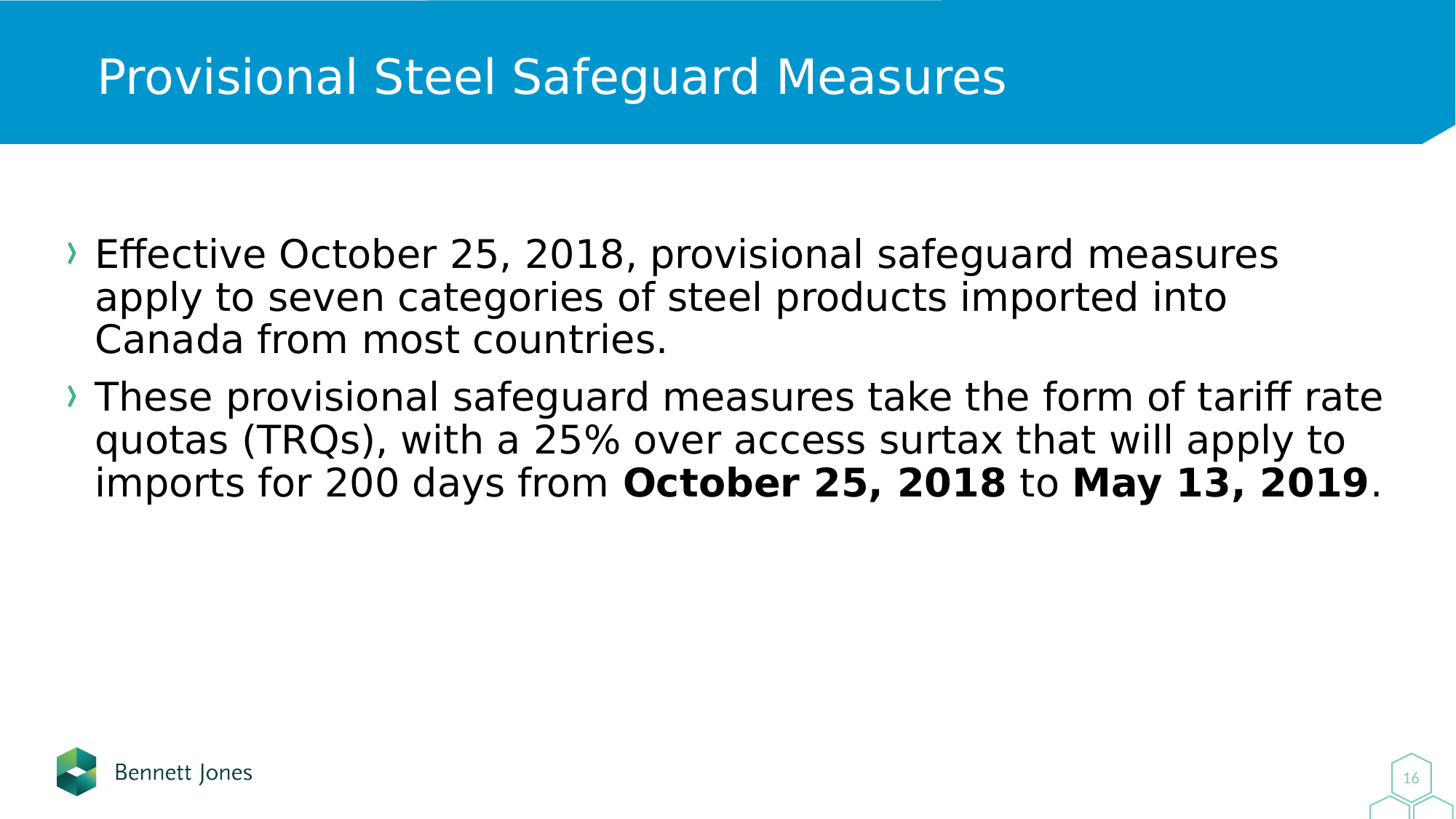

# Provisional Steel Safeguard Measures
Effective October 25, 2018, provisional safeguard measures apply to seven categories of steel products imported into Canada from most countries.
These provisional safeguard measures take the form of tariff rate quotas (TRQs), with a 25% over access surtax that will apply to imports for 200 days from October 25, 2018 to May 13, 2019.
16